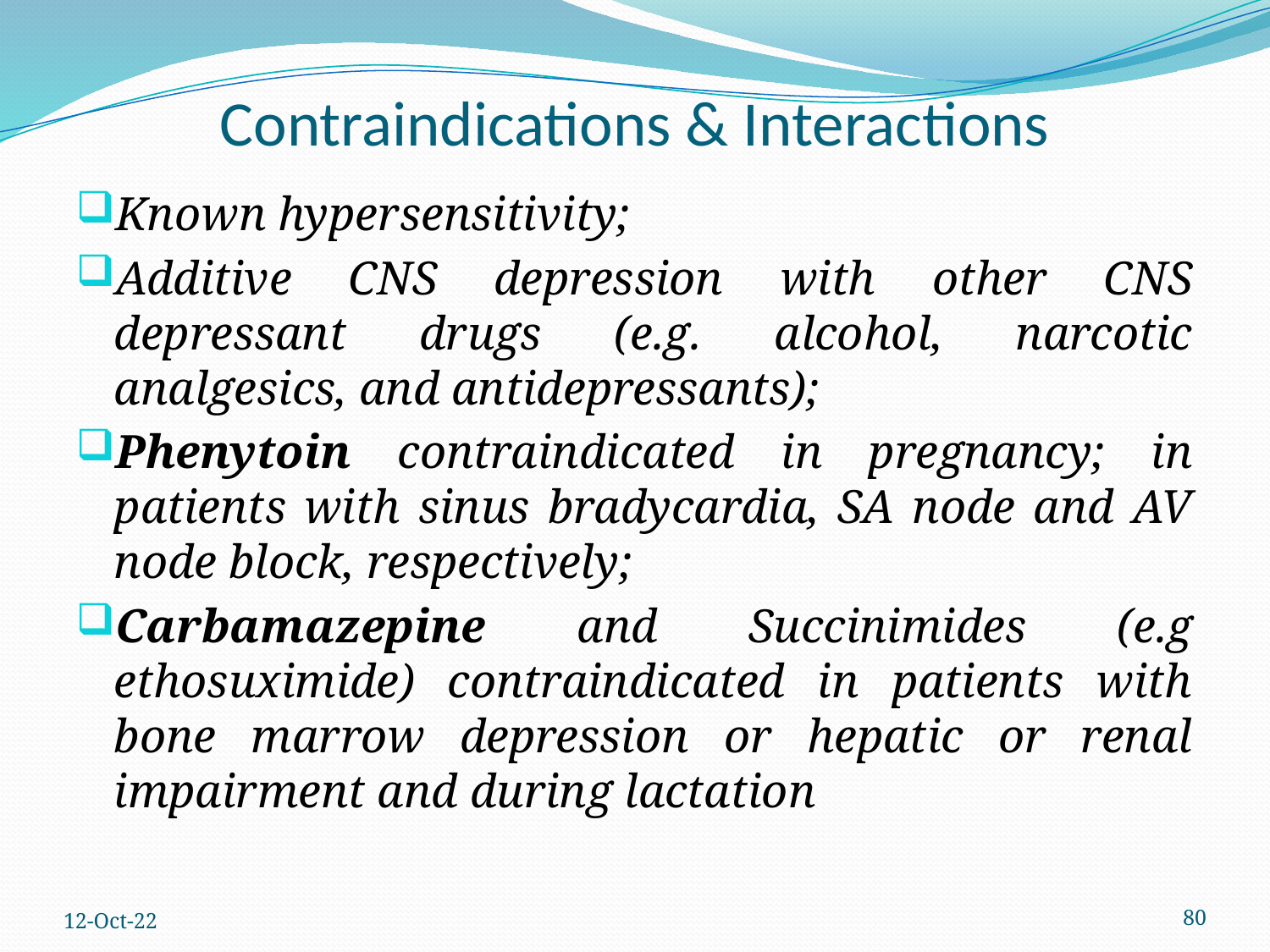

# Contraindications & Interactions
Known hypersensitivity;
Additive CNS depression with other CNS depressant drugs (e.g. alcohol, narcotic analgesics, and antidepressants);
Phenytoin contraindicated in pregnancy; in patients with sinus bradycardia, SA node and AV node block, respectively;
Carbamazepine and Succinimides (e.g ethosuximide) contraindicated in patients with bone marrow depression or hepatic or renal impairment and during lactation

12-Oct-22
80